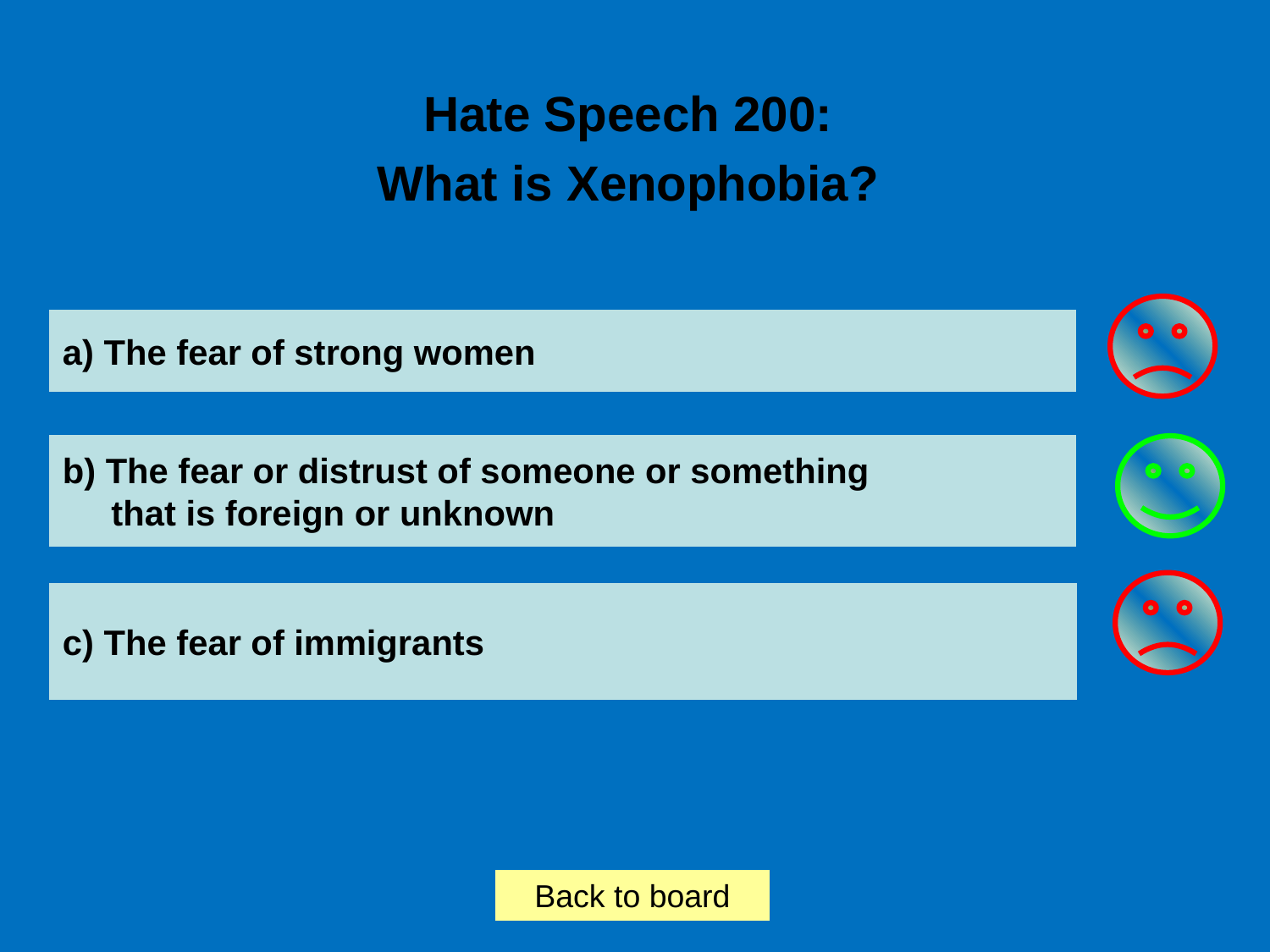

Hate Speech 200:
What is Xenophobia?

a) The fear of strong women
b) The fear or distrust of someone or something
     that is foreign or unknown

c) The fear of immigrants
Back to board